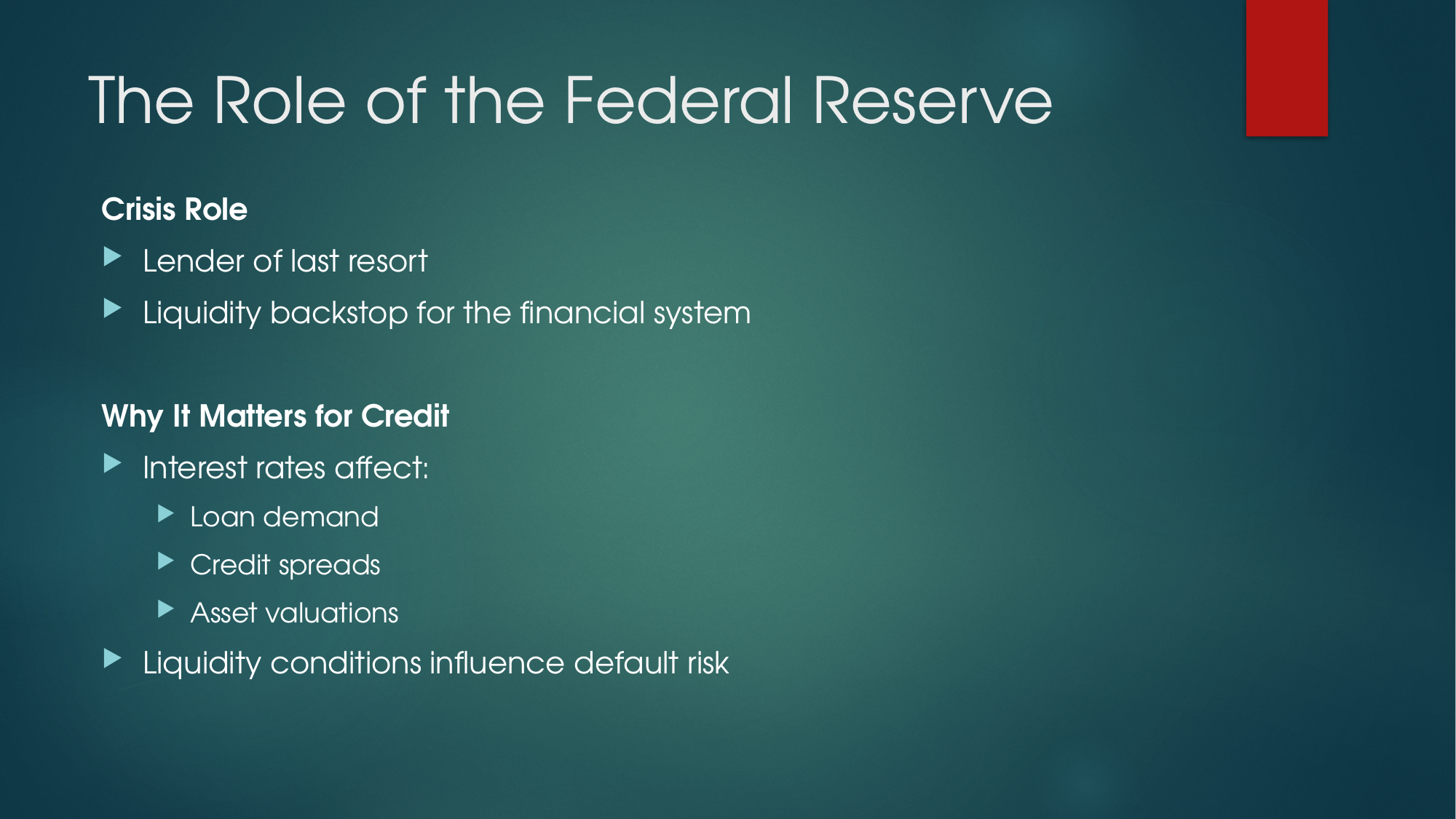

# The Role of the Federal Reserve
Crisis Role
Lender of last resort
Liquidity backstop for the financial system

Why It Matters for Credit
Interest rates affect:
Loan demand
Credit spreads
Asset valuations
Liquidity conditions influence default risk